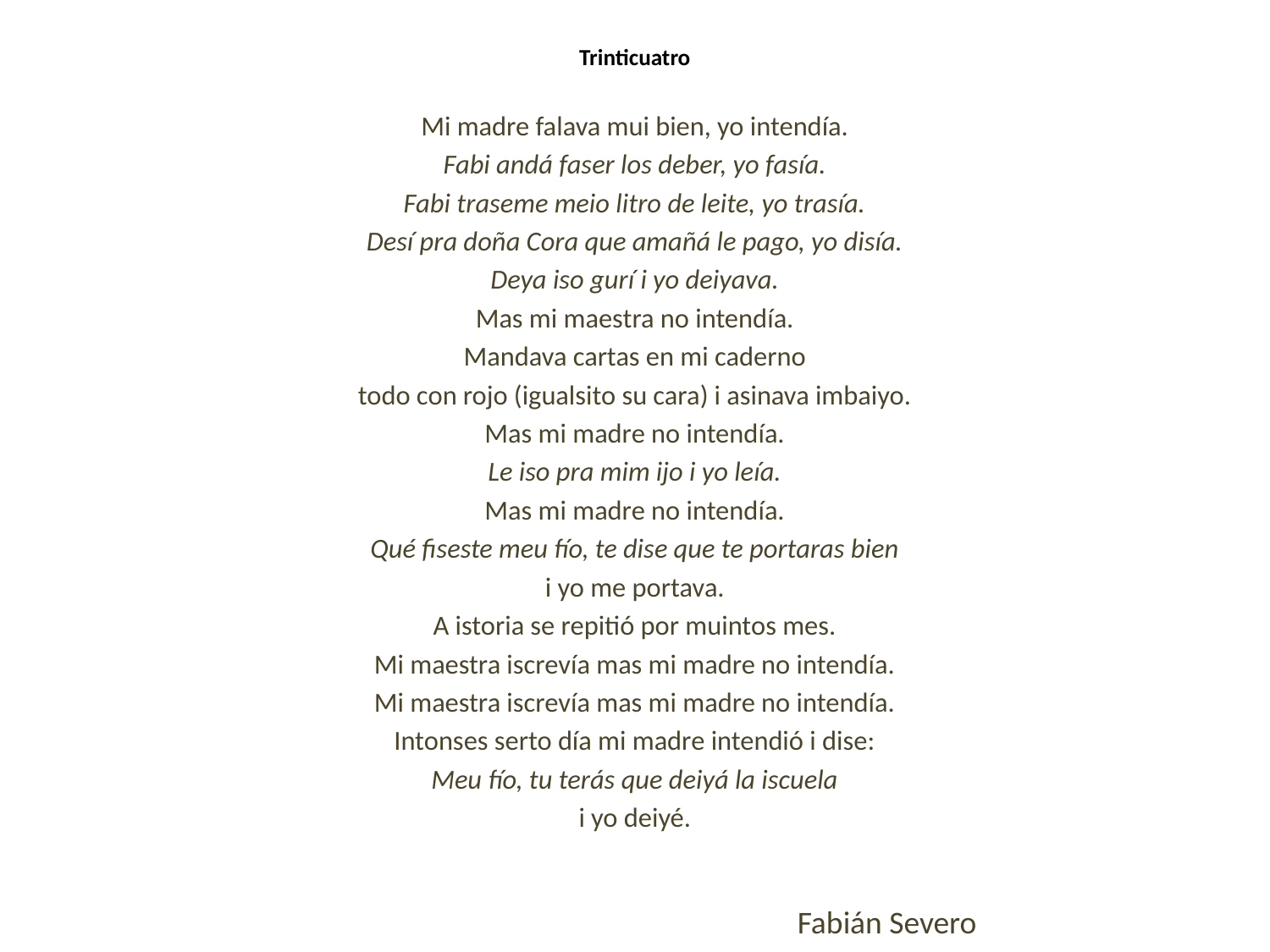

Trinticuatro

Mi madre falava mui bien, yo intendía.
Fabi andá faser los deber, yo fasía.
Fabi traseme meio litro de leite, yo trasía.
Desí pra doña Cora que amañá le pago, yo disía.
Deya iso gurí i yo deiyava.
Mas mi maestra no intendía.
Mandava cartas en mi caderno
todo con rojo (igualsito su cara) i asinava imbaiyo.
Mas mi madre no intendía.
Le iso pra mim ijo i yo leía.
Mas mi madre no intendía.
Qué fiseste meu fío, te dise que te portaras bien
i yo me portava.
A istoria se repitió por muintos mes.
Mi maestra iscrevía mas mi madre no intendía.
Mi maestra iscrevía mas mi madre no intendía.
Intonses serto día mi madre intendió i dise:
Meu fío, tu terás que deiyá la iscuela
i yo deiyé.

Fabián Severo